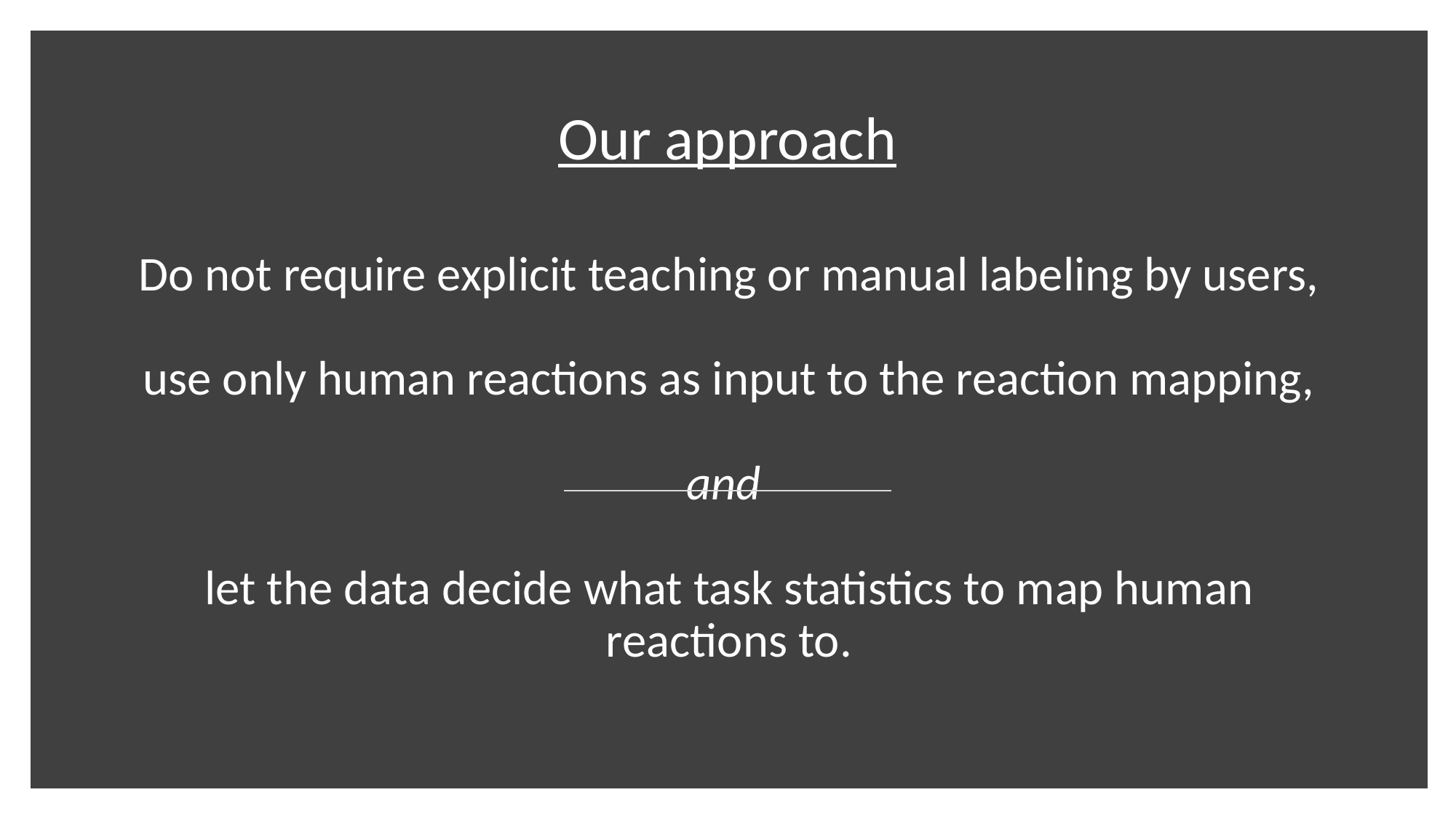

Our approach
# Do not require explicit teaching or manual labeling by users, use only human reactions as input to the reaction mapping, and let the data decide what task statistics to map human reactions to.